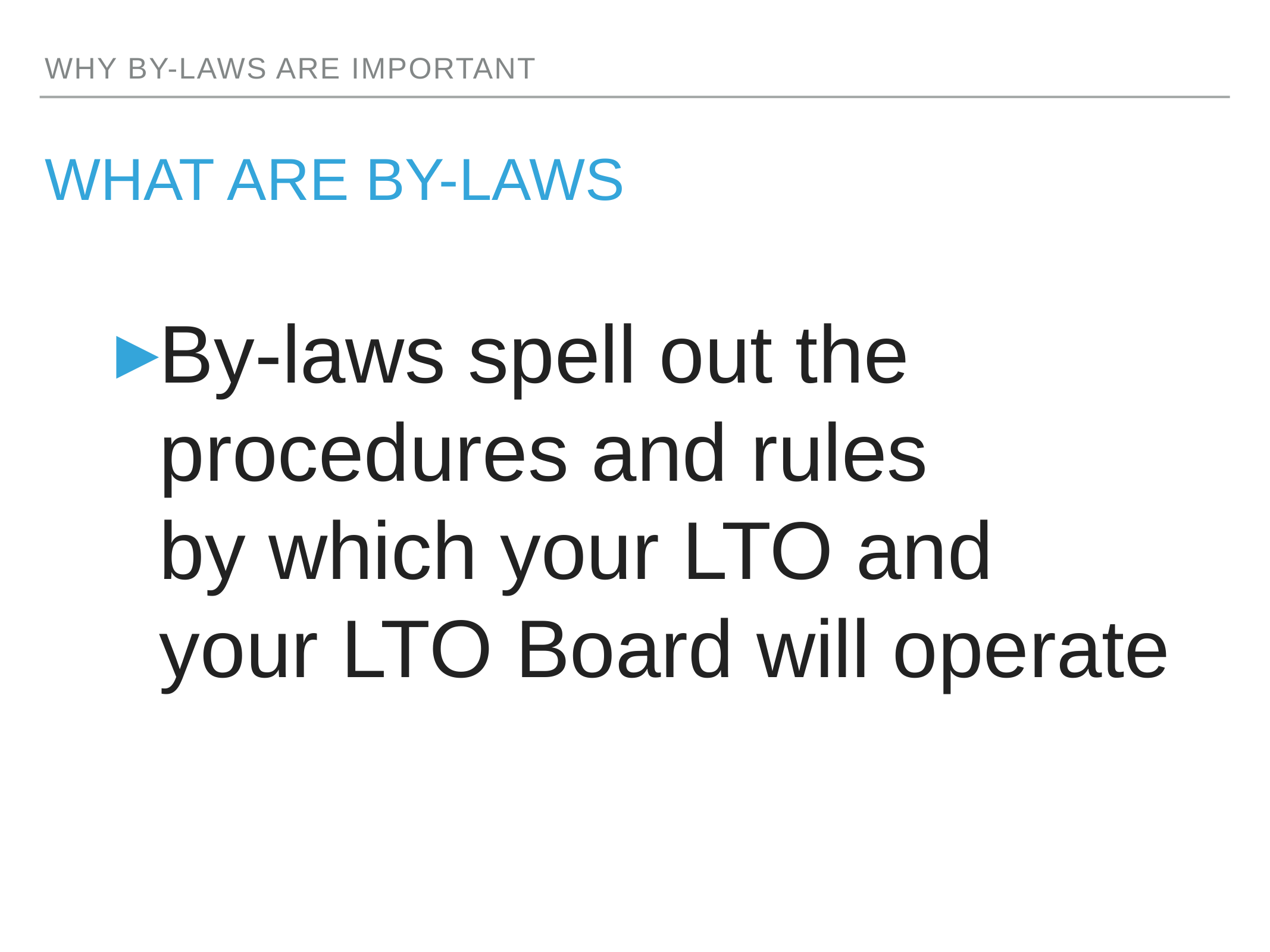

Why By-laws are important
# What are by-laws
By-laws spell out the procedures and rules
by which your LTO and
your LTO Board will operate